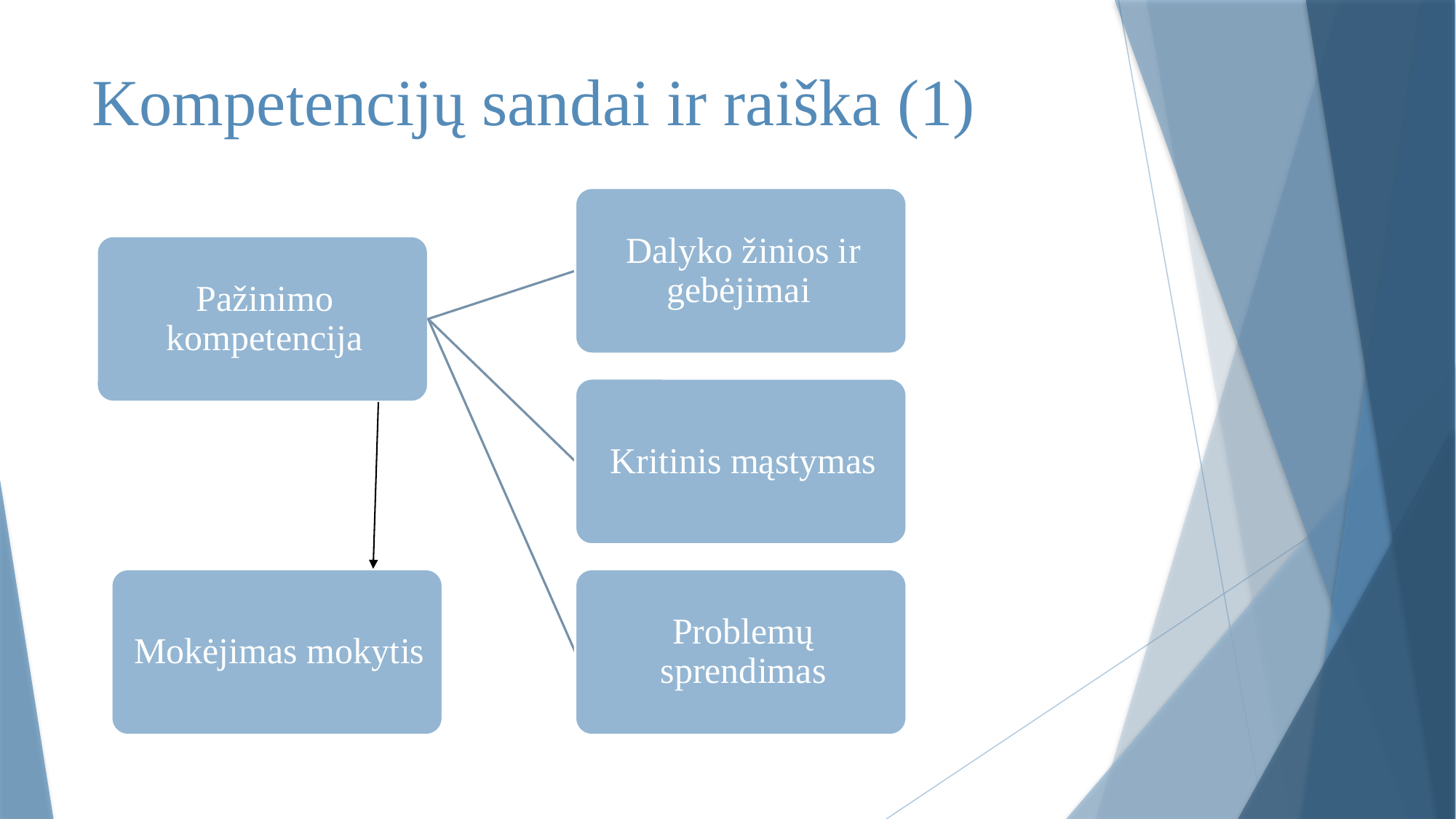

# Kompetencijų sandai ir raiška (1)

Pažinimo kompetencija

Dalyko žinios ir gebėjimai

Kritinis mąstymas

Problemų sprendimas
Mokėjimas mokytis